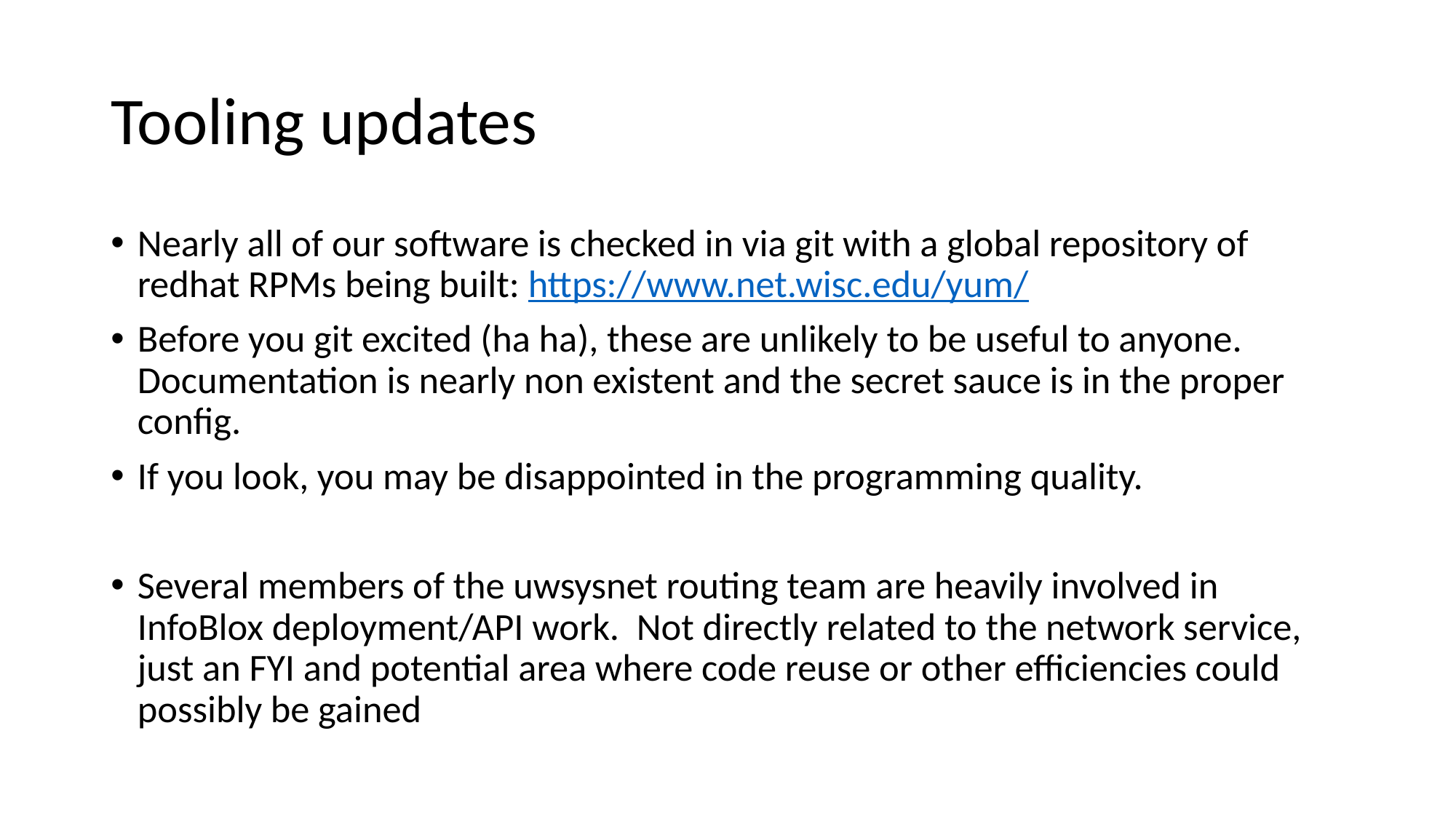

# Tooling updates
Nearly all of our software is checked in via git with a global repository of redhat RPMs being built: https://www.net.wisc.edu/yum/
Before you git excited (ha ha), these are unlikely to be useful to anyone.  Documentation is nearly non existent and the secret sauce is in the proper config.
If you look, you may be disappointed in the programming quality.

Several members of the uwsysnet routing team are heavily involved in InfoBlox deployment/API work.  Not directly related to the network service, just an FYI and potential area where code reuse or other efficiencies could possibly be gained